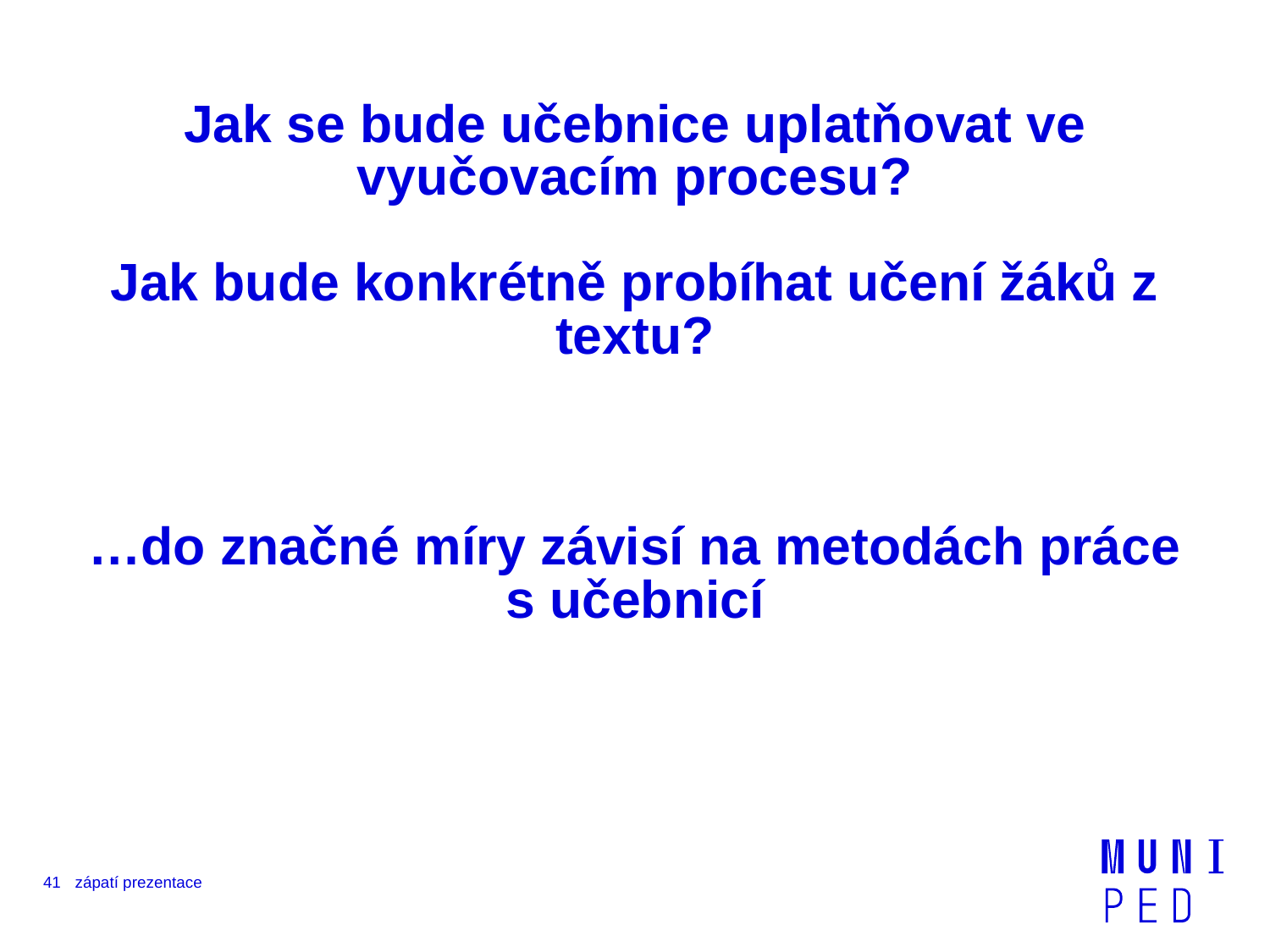

# Jak se bude učebnice uplatňovat ve vyučovacím procesu? Jak bude konkrétně probíhat učení žáků z textu? …do značné míry závisí na metodách práce s učebnicí
41
zápatí prezentace